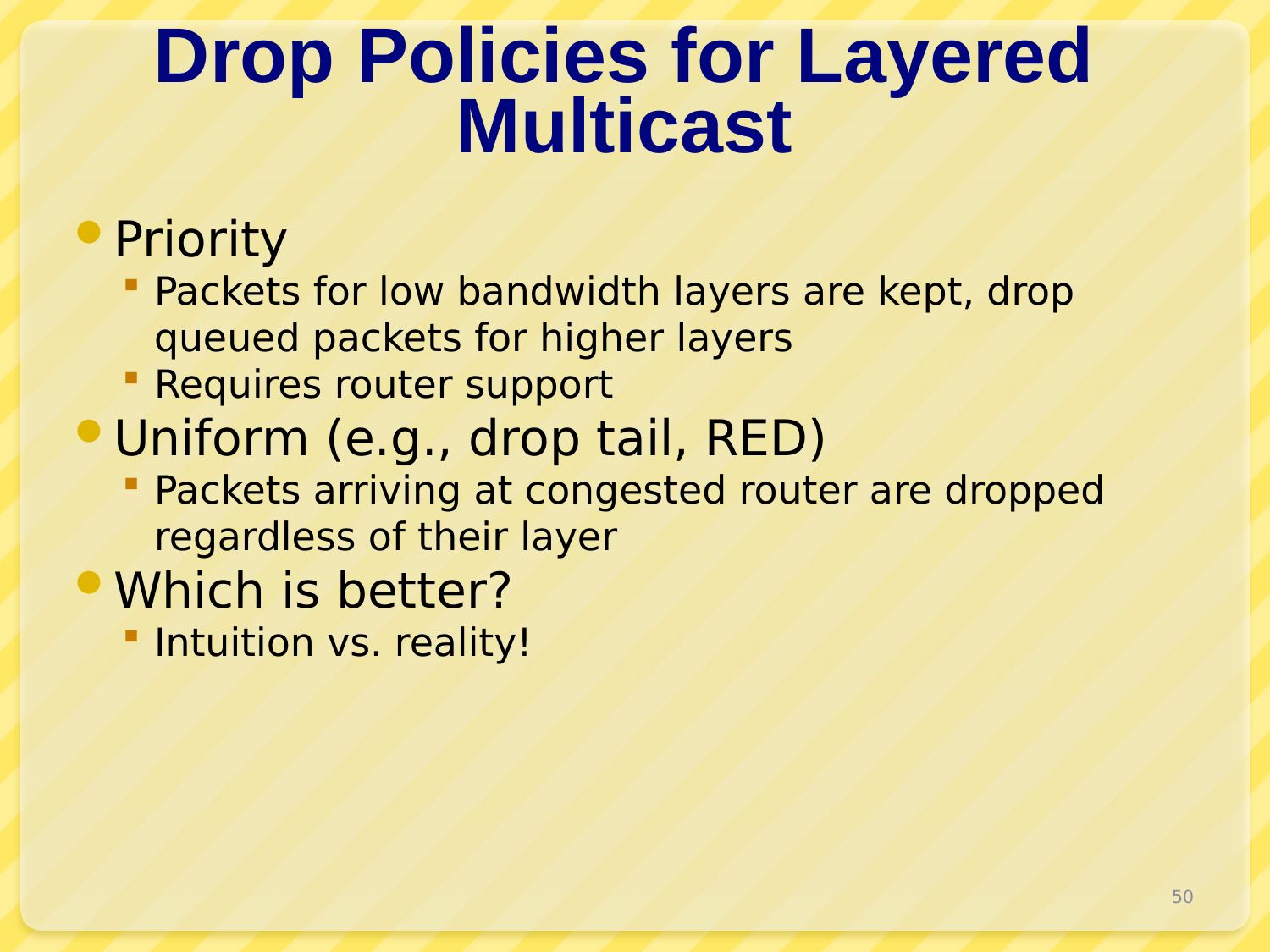

# Drop Policies for Layered Multicast
Priority
Packets for low bandwidth layers are kept, drop queued packets for higher layers
Requires router support
Uniform (e.g., drop tail, RED)
Packets arriving at congested router are dropped regardless of their layer
Which is better?
Intuition vs. reality!
50